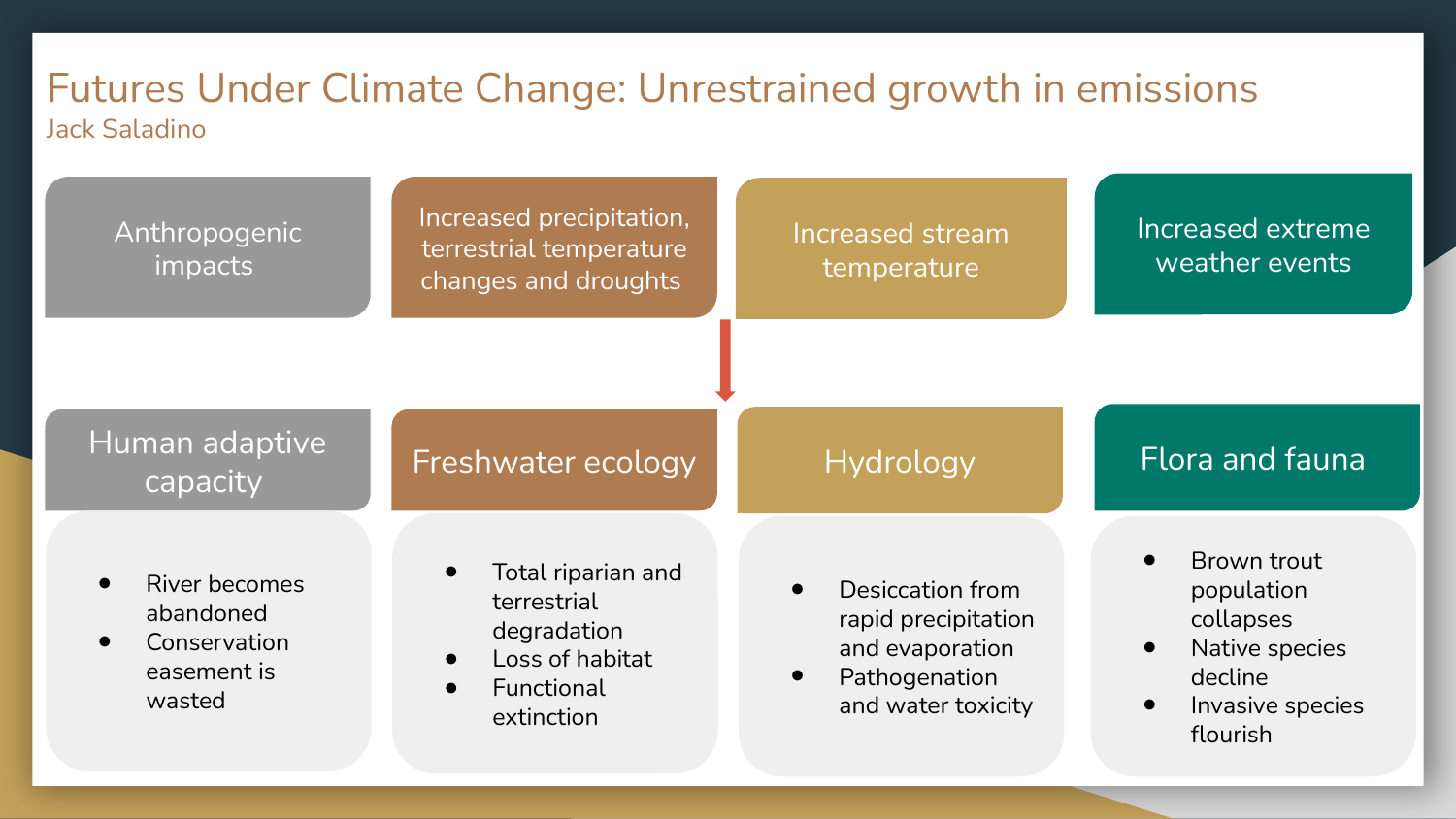

# Futures Under Climate Change: Unrestrained growth in emissions
Jack Saladino
Increased extreme weather events
Anthropogenic impacts
Increased precipitation, terrestrial temperature changes and droughts
Increased stream temperature

Flora and fauna
Hydrology
Human adaptive capacity
Freshwater ecology
River becomes abandoned
Conservation easement is wasted
Total riparian and terrestrial degradation
Loss of habitat
Functional extinction
Desiccation from rapid precipitation and evaporation
Pathogenation and water toxicity
Brown trout population collapses
Native species decline
Invasive species flourish